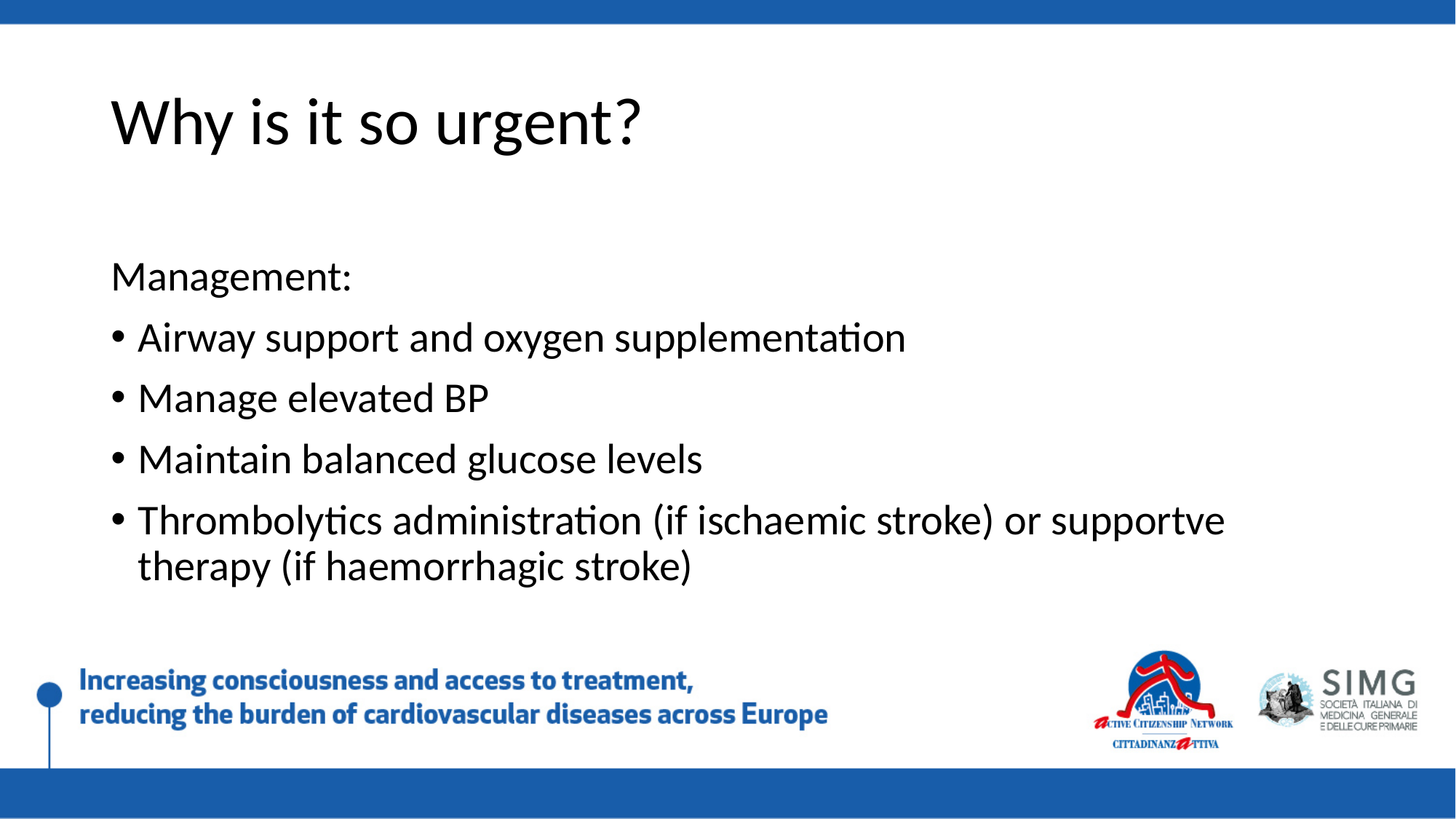

# Why is it so urgent?

Management:
Airway support and oxygen supplementation
Manage elevated BP
Maintain balanced glucose levels
Thrombolytics administration (if ischaemic stroke) or supportve therapy (if haemorrhagic stroke)